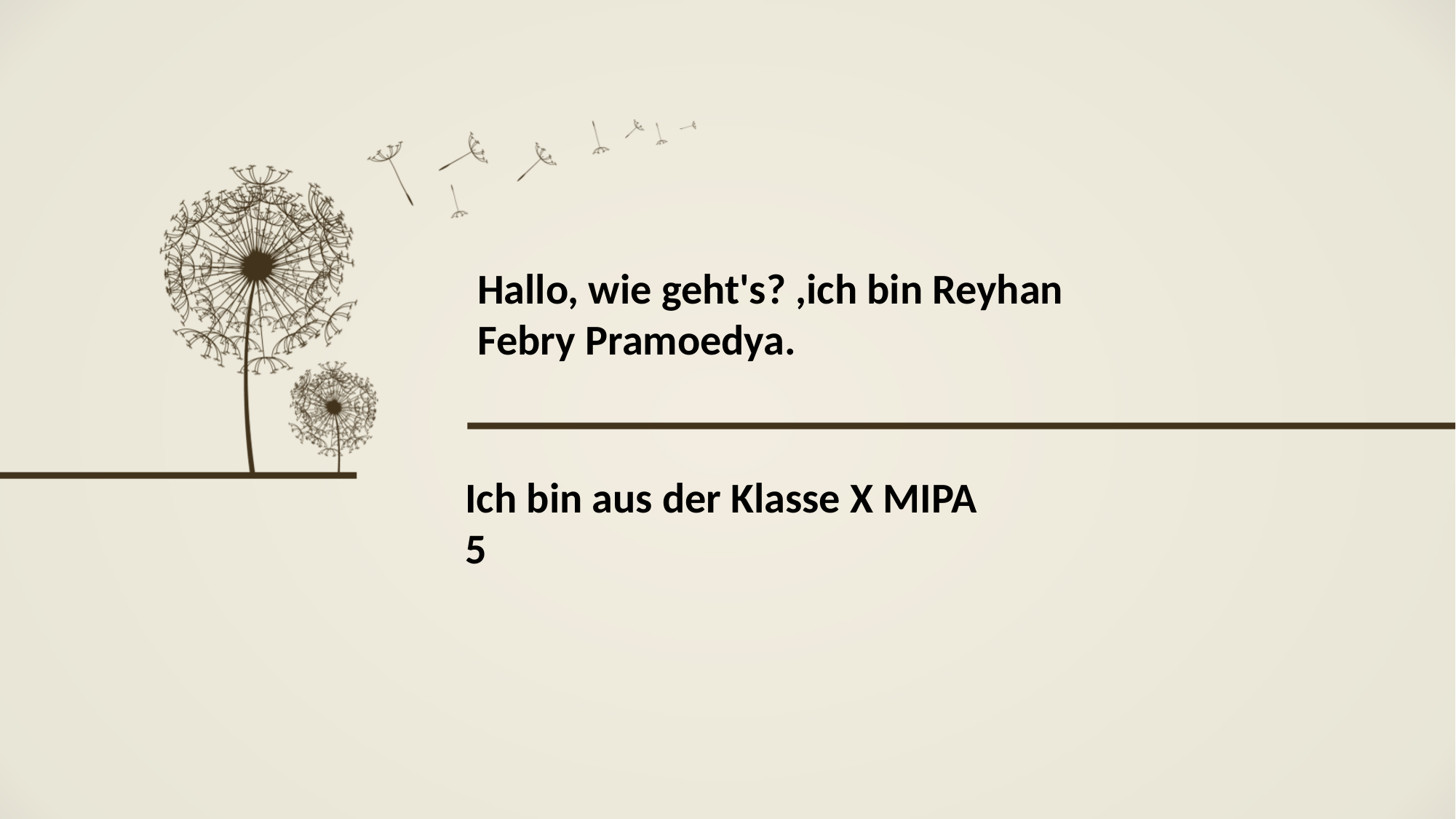

Hallo, wie geht's? ,ich bin Reyhan Febry Pramoedya.
Ich bin aus der Klasse X MIPA 5